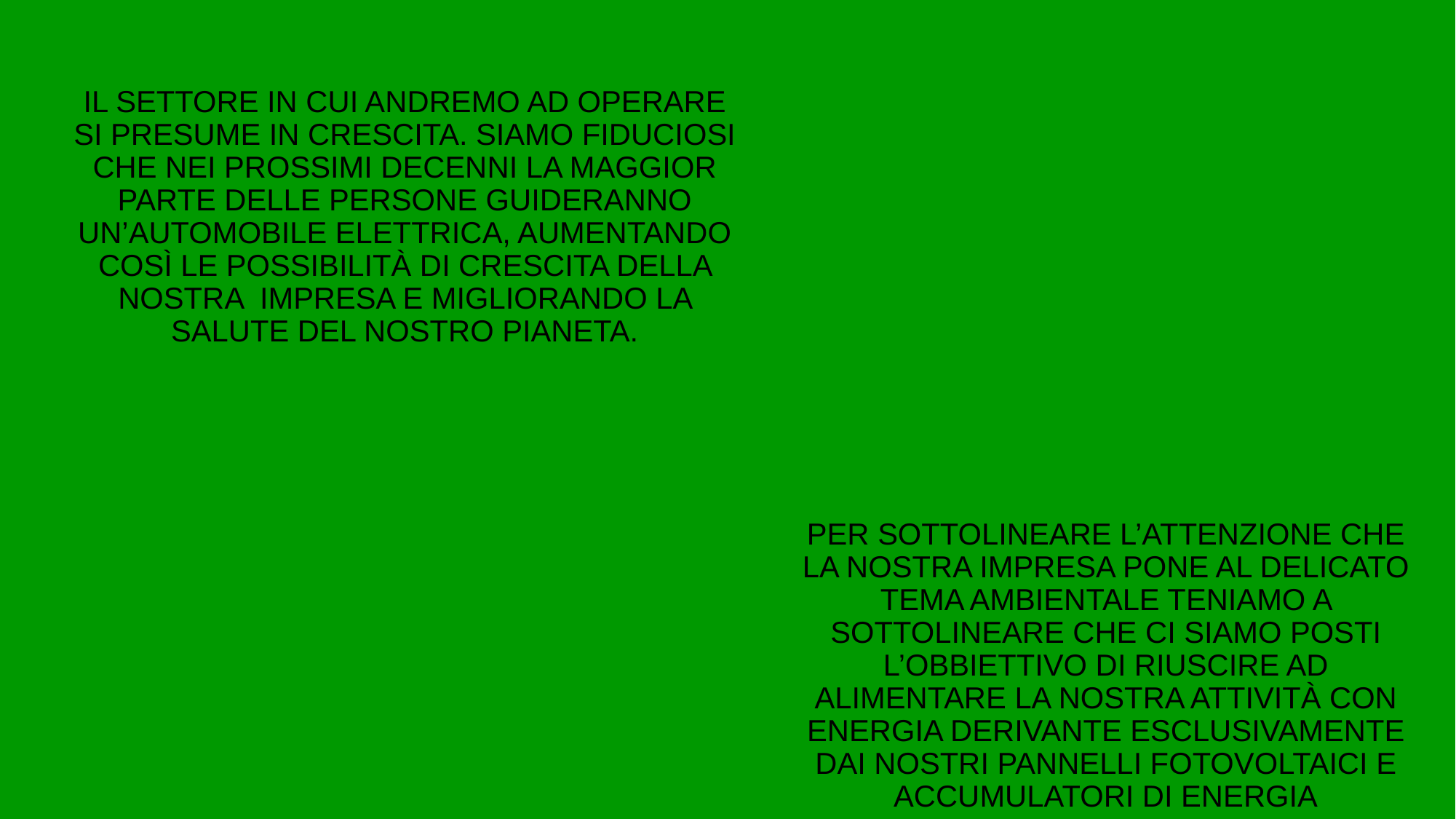

# IL SETTORE IN CUI ANDREMO AD OPERARE SI PRESUME IN CRESCITA. SIAMO FIDUCIOSI CHE NEI PROSSIMI DECENNI LA MAGGIOR PARTE DELLE PERSONE GUIDERANNO UN’AUTOMOBILE ELETTRICA, AUMENTANDO COSÌ LE POSSIBILITÀ DI CRESCITA DELLA NOSTRA  IMPRESA E MIGLIORANDO LA SALUTE DEL NOSTRO PIANETA.
PER SOTTOLINEARE L’ATTENZIONE CHE LA NOSTRA IMPRESA PONE AL DELICATO TEMA AMBIENTALE TENIAMO A SOTTOLINEARE CHE CI SIAMO POSTI L’OBBIETTIVO DI RIUSCIRE AD ALIMENTARE LA NOSTRA ATTIVITÀ CON ENERGIA DERIVANTE ESCLUSIVAMENTE DAI NOSTRI PANNELLI FOTOVOLTAICI E ACCUMULATORI DI ENERGIA